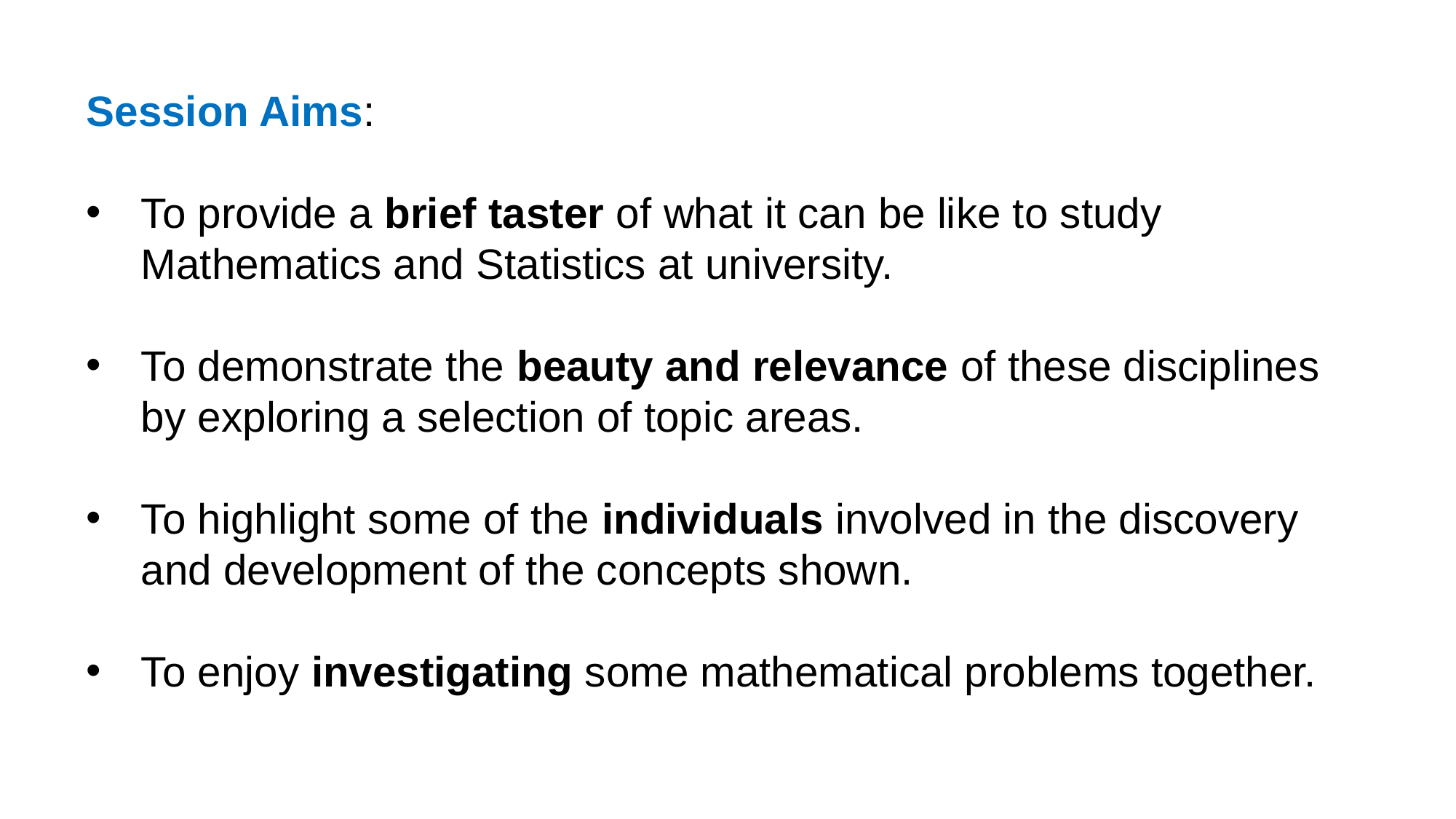

Session Aims:
To provide a brief taster of what it can be like to study
Mathematics and Statistics at university.
To demonstrate the beauty and relevance of these disciplines by exploring a selection of topic areas.
To highlight some of the individuals involved in the discovery and development of the concepts shown.
To enjoy investigating some mathematical problems together.